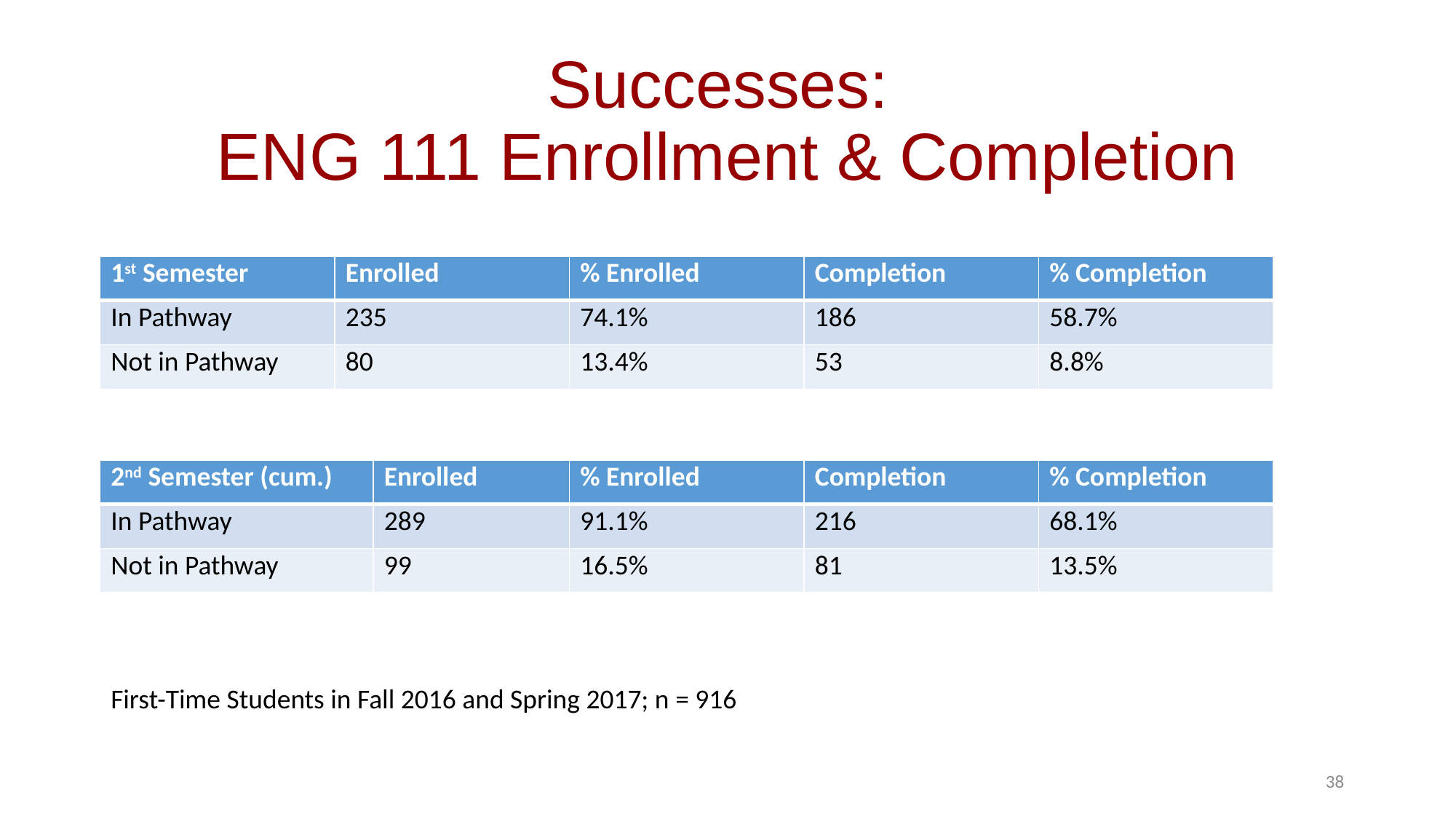

# Successes: ENG 111 Enrollment & Completion
| 1st Semester | Enrolled | % Enrolled | Completion | % Completion |
| --- | --- | --- | --- | --- |
| In Pathway | 235 | 74.1% | 186 | 58.7% |
| Not in Pathway | 80 | 13.4% | 53 | 8.8% |
| 2nd Semester (cum.) | Enrolled | % Enrolled | Completion | % Completion |
| --- | --- | --- | --- | --- |
| In Pathway | 289 | 91.1% | 216 | 68.1% |
| Not in Pathway | 99 | 16.5% | 81 | 13.5% |
First-Time Students in Fall 2016 and Spring 2017; n = 916
38